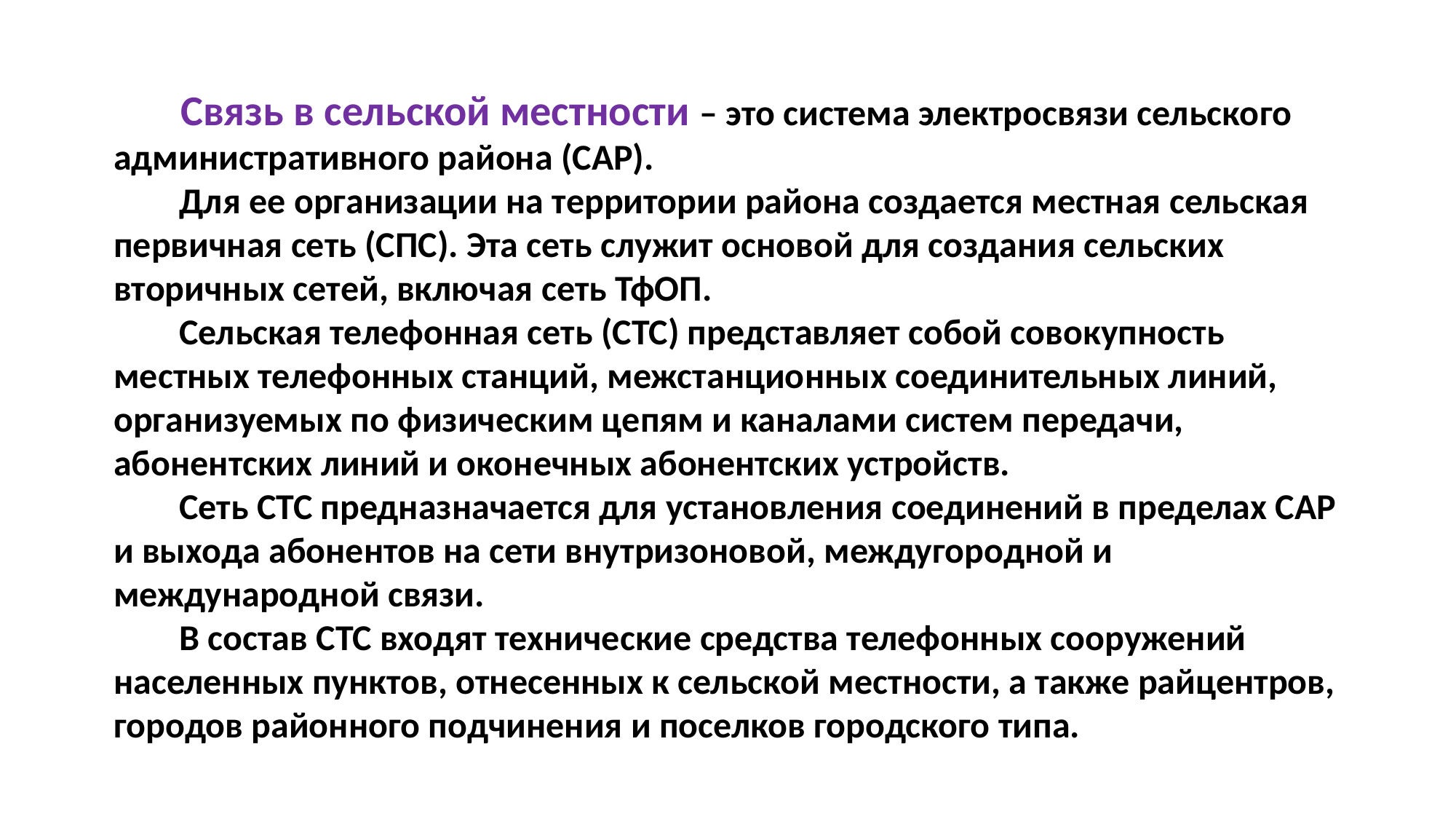

Связь в сельской местности – это система электросвязи сельского административного района (САР).
        Для ее организации на территории района создается местная сельская первичная сеть (СПС). Эта сеть служит основой для создания сельских вторичных сетей, включая сеть ТфОП.
        Сельская телефонная сеть (СТС) представляет собой совокупность местных телефонных станций, межстанционных соединительных линий, организуемых по физическим цепям и каналами систем передачи, абонентских линий и оконечных абонентских устройств.
        Сеть СТС предназначается для установления соединений в пределах САР и выхода абонентов на сети внутризоновой, междугородной и международной связи.
        В состав СТС входят технические средства телефонных сооружений населенных пунктов, отнесенных к сельской местности, а также райцентров, городов районного подчинения и поселков городского типа.